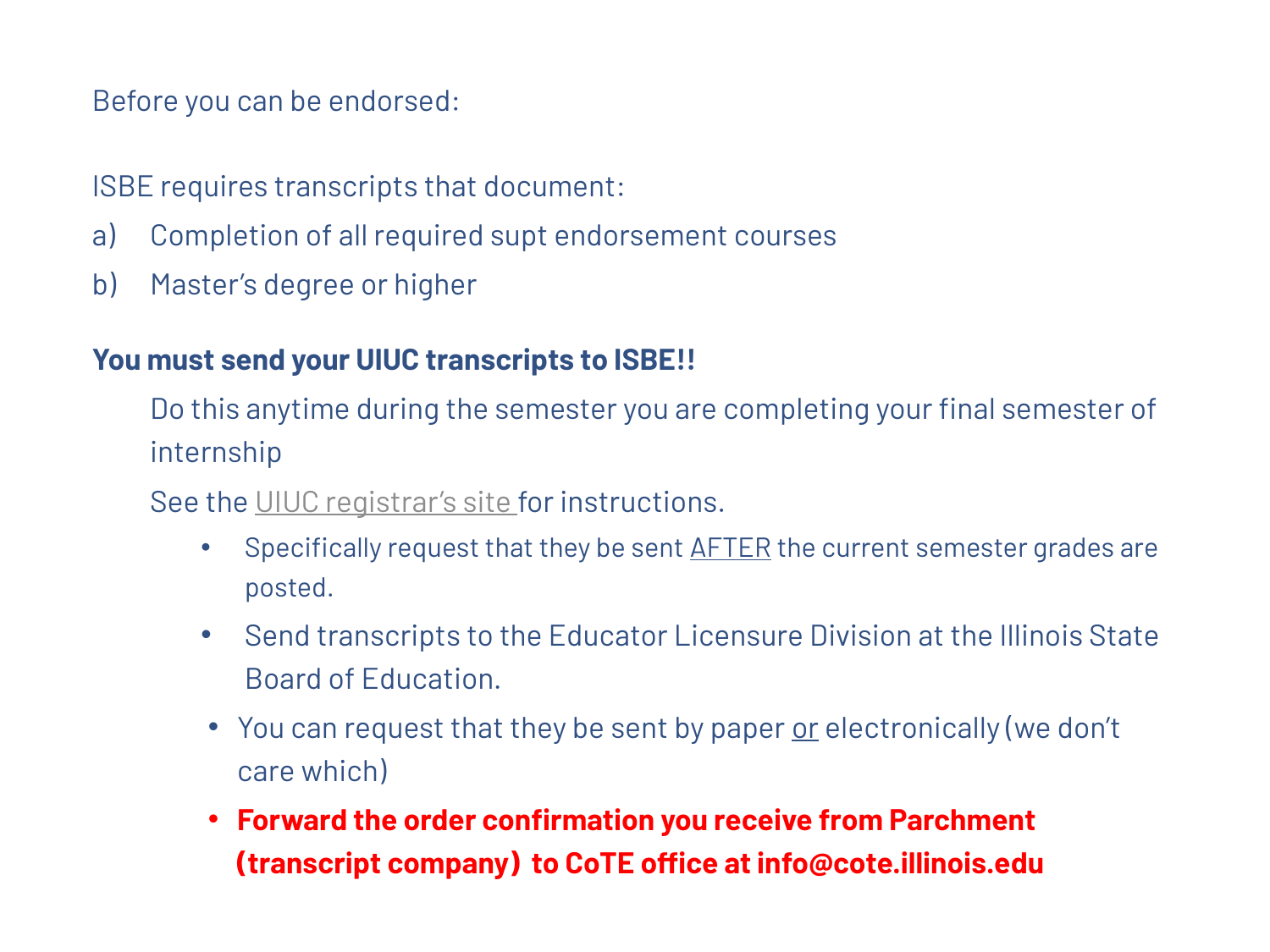

Before you can be endorsed:
ISBE requires transcripts that document:
Completion of all required supt endorsement courses
Master’s degree or higher

You must send your UIUC transcripts to ISBE!!
Do this anytime during the semester you are completing your final semester of internship
See the UIUC registrar’s site for instructions.
Specifically request that they be sent AFTER the current semester grades are posted.
Send transcripts to the Educator Licensure Division at the Illinois State Board of Education.
You can request that they be sent by paper or electronically (we don’t care which)
Forward the order confirmation you receive from Parchment (transcript company)  to CoTE office at info@cote.illinois.edu